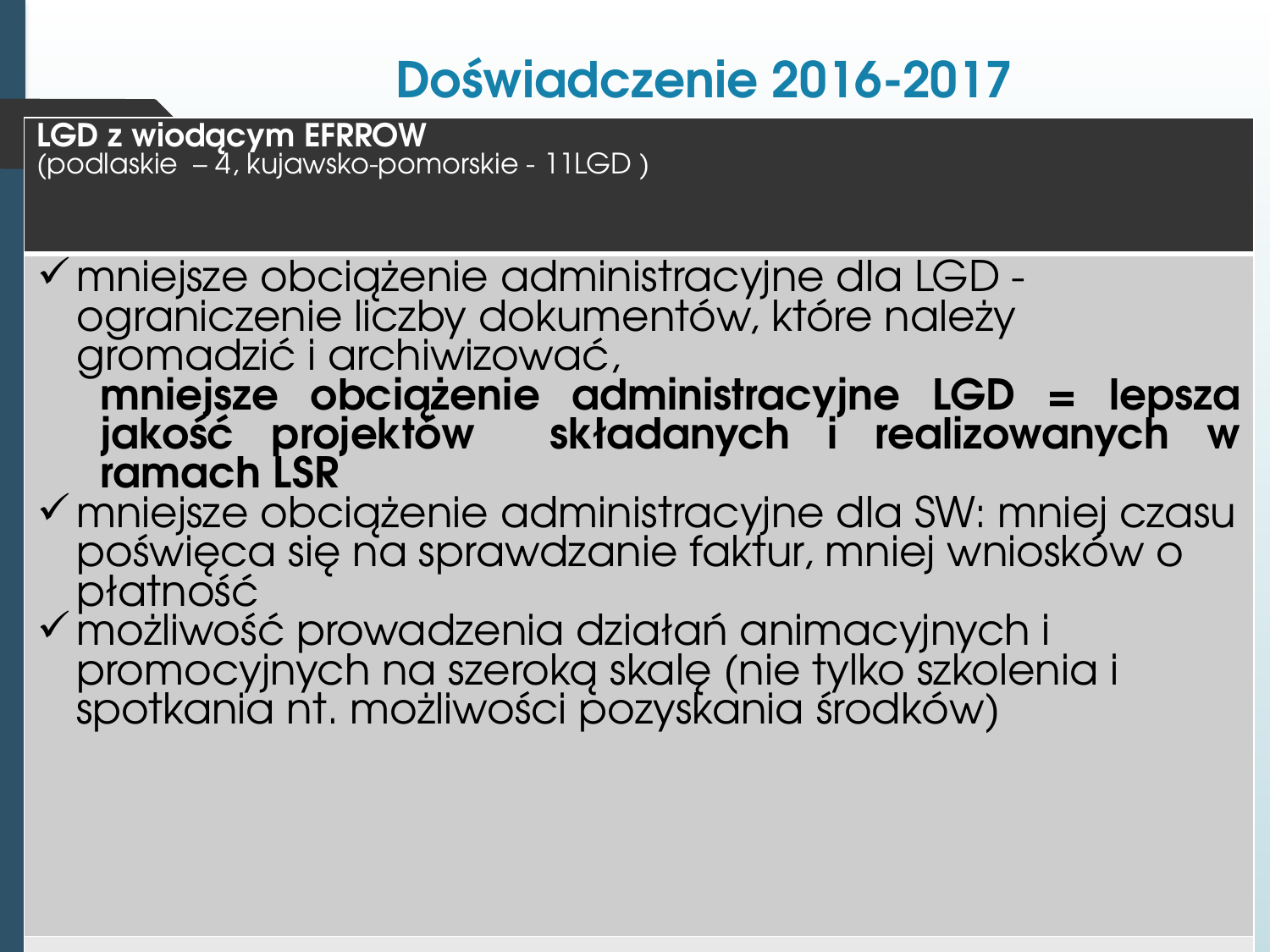

# Doświadczenie 2016-2017
| LGD z wiodącym EFRROW (podlaskie – 4, kujawsko-pomorskie - 11LGD ) |
| --- |
| mniejsze obciążenie administracyjne dla LGD - ograniczenie liczby dokumentów, które należy gromadzić i archiwizować, mniejsze obciążenie administracyjne LGD = lepsza jakość projektów składanych i realizowanych w ramach LSR mniejsze obciążenie administracyjne dla SW: mniej czasu poświęca się na sprawdzanie faktur, mniej wniosków o płatność możliwość prowadzenia działań animacyjnych i promocyjnych na szeroką skalę (nie tylko szkolenia i spotkania nt. możliwości pozyskania środków) |
|  |